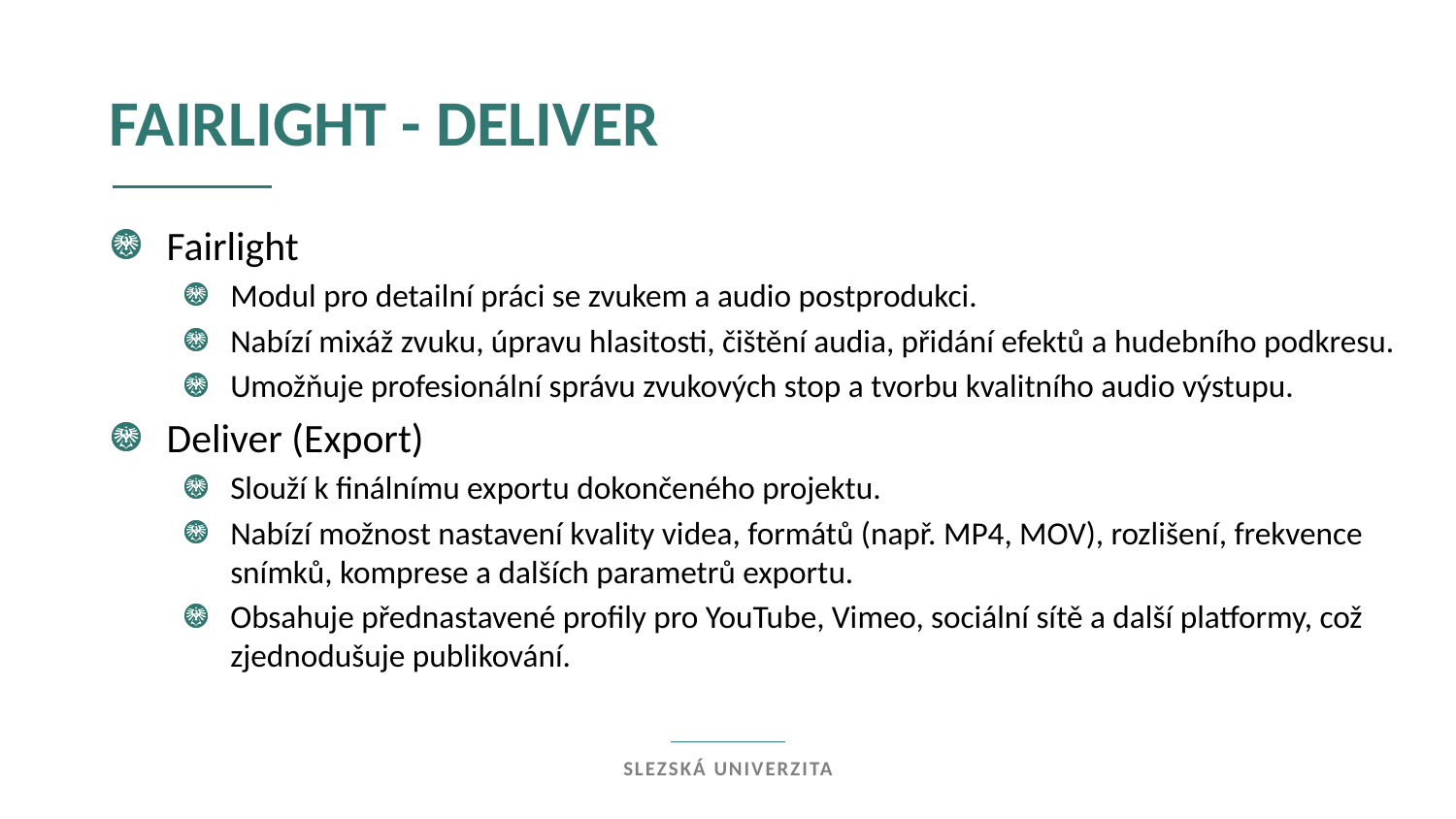

Fairlight - deliver
Fairlight
Modul pro detailní práci se zvukem a audio postprodukci.
Nabízí mixáž zvuku, úpravu hlasitosti, čištění audia, přidání efektů a hudebního podkresu.
Umožňuje profesionální správu zvukových stop a tvorbu kvalitního audio výstupu.
Deliver (Export)
Slouží k finálnímu exportu dokončeného projektu.
Nabízí možnost nastavení kvality videa, formátů (např. MP4, MOV), rozlišení, frekvence snímků, komprese a dalších parametrů exportu.
Obsahuje přednastavené profily pro YouTube, Vimeo, sociální sítě a další platformy, což zjednodušuje publikování.
Slezská univerzita